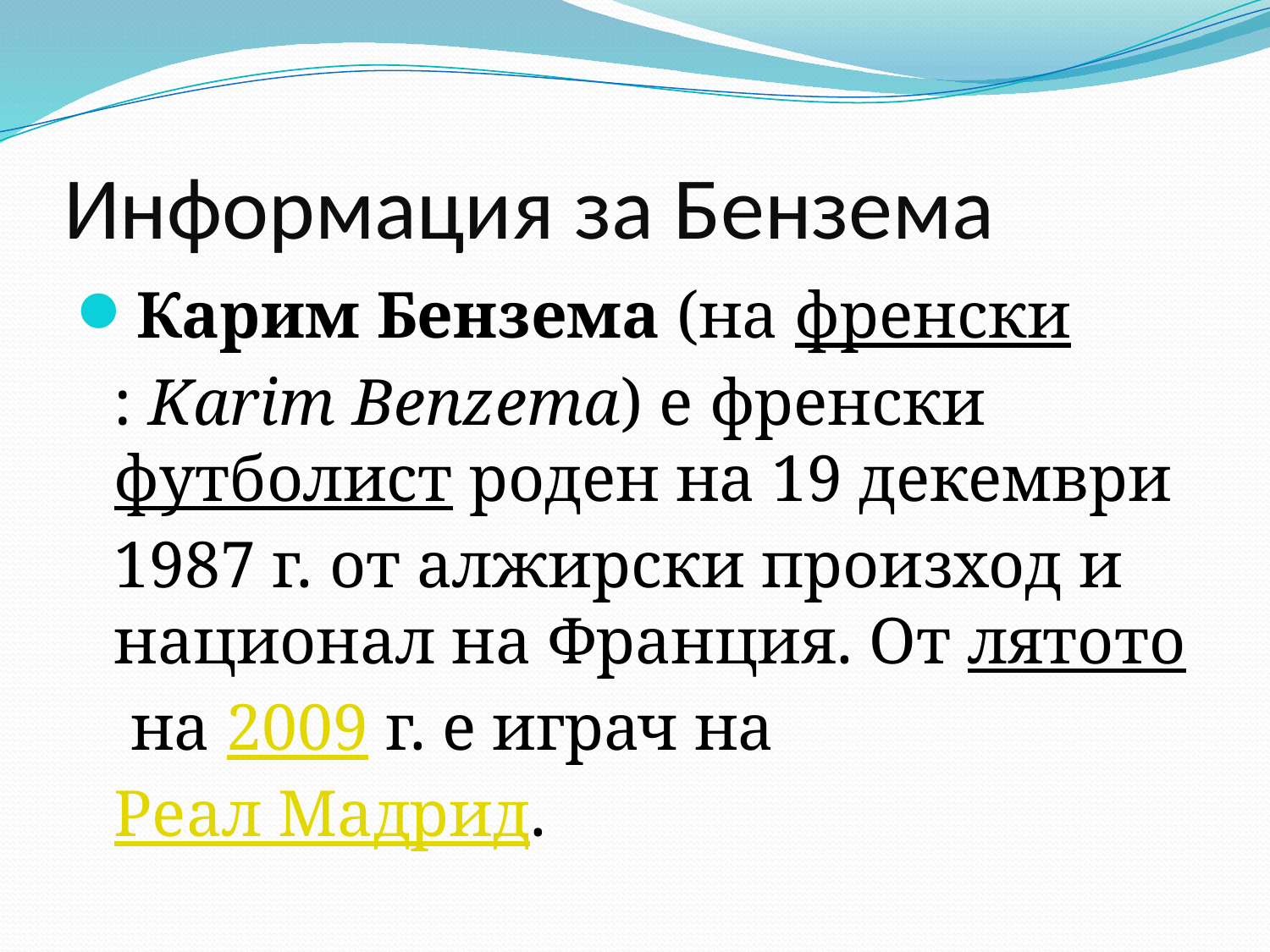

# Информация за Бензема
Карим Бензема (на френски: Karim Benzema) е френски футболист роден на 19 декември 1987 г. от алжирски произход и национал на Франция. От лятото на 2009 г. е играч на Реал Мадрид.